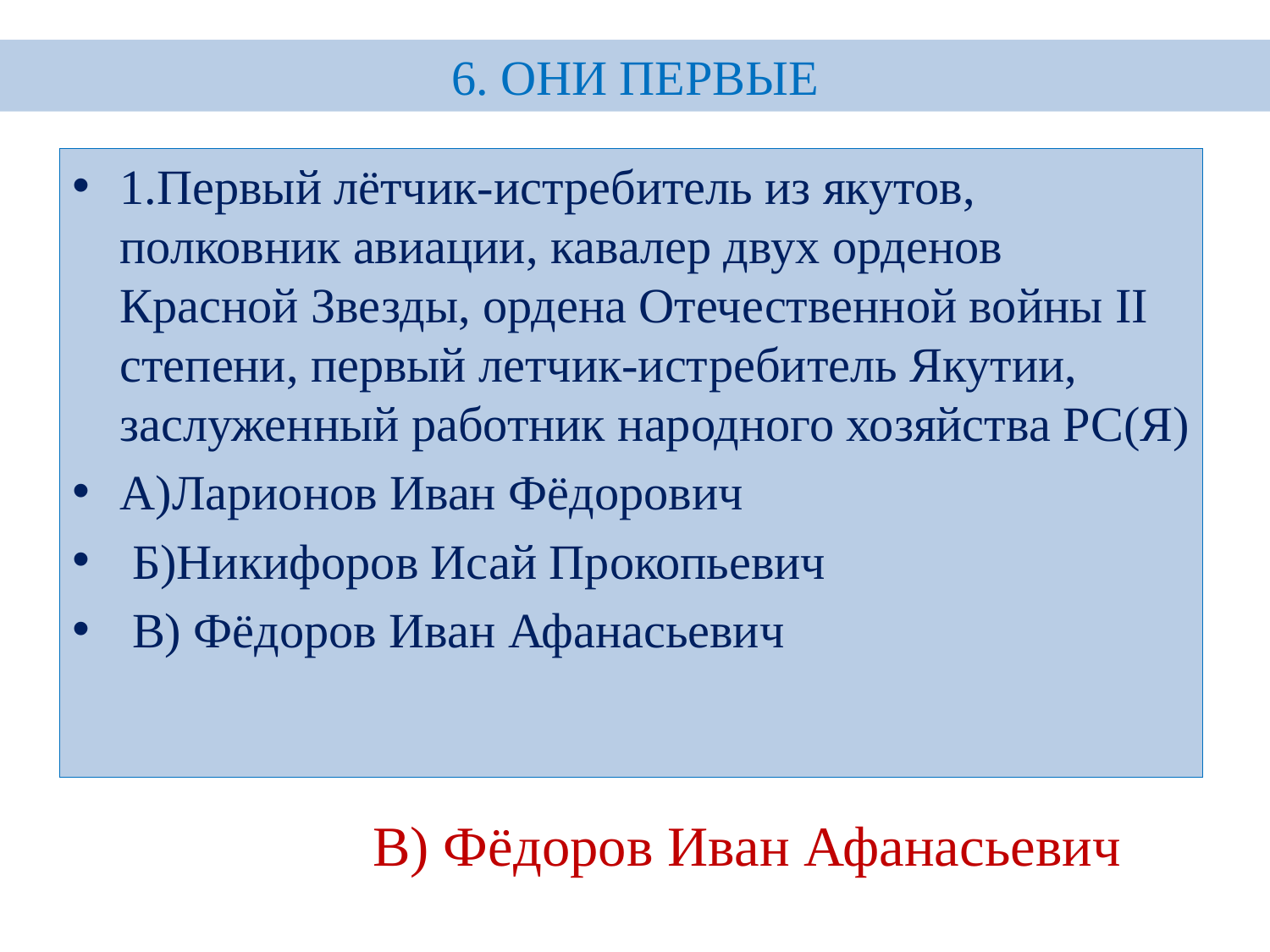

#
6. ОНИ ПЕРВЫЕ
1.Первый лётчик-истребитель из якутов, полковник авиации, кавалер двух орденов Красной Звезды, ордена Отечественной войны II степени, первый летчик-истребитель Якутии, заслуженный работник народного хозяйства РС(Я)
А)Ларионов Иван Фёдорович
 Б)Никифоров Исай Прокопьевич
 В) Фёдоров Иван Афанасьевич

В) Фёдоров Иван Афанасьевич